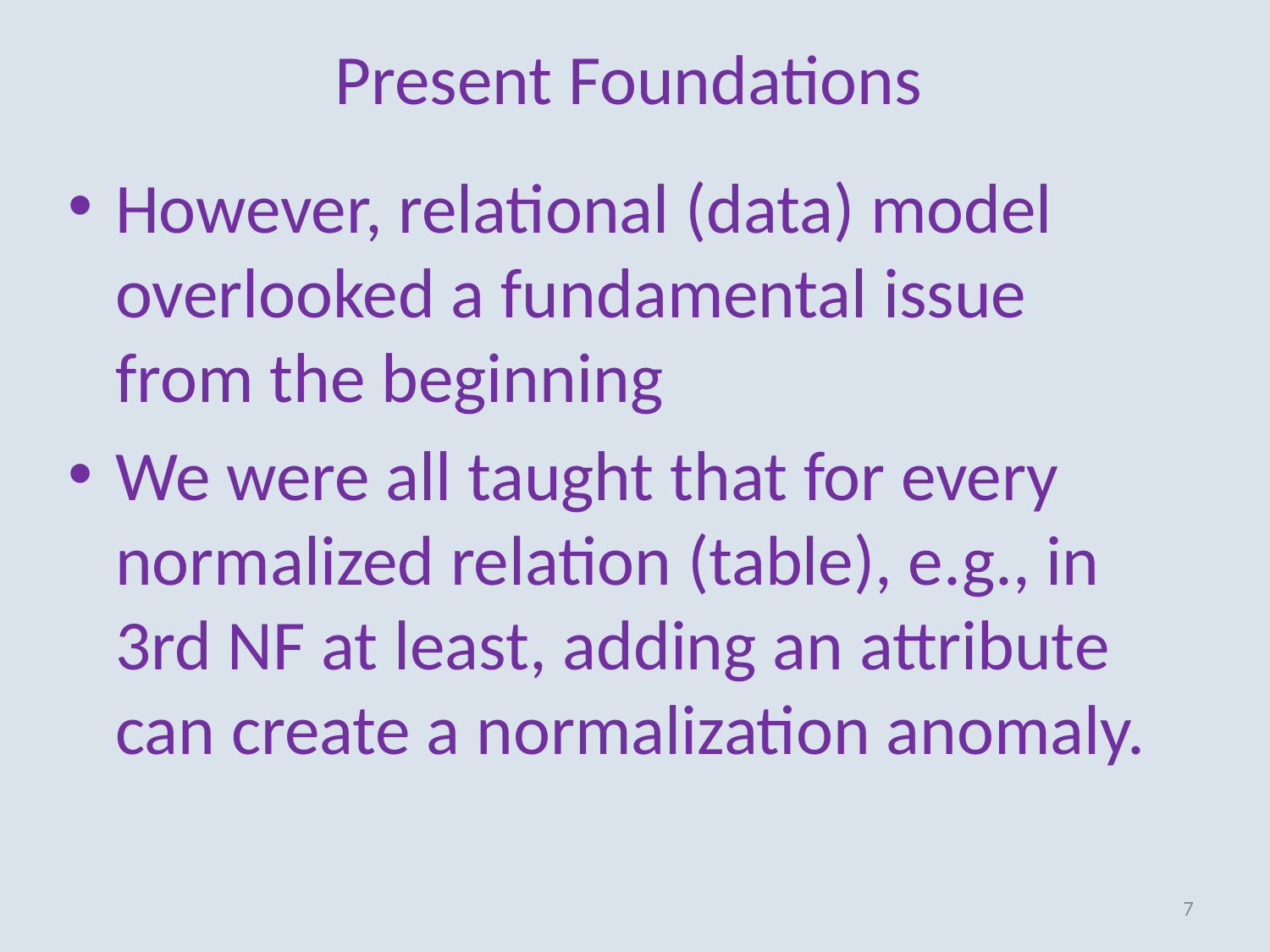

# Present Foundations
However, relational (data) model overlooked a fundamental issue from the beginning
We were all taught that for every normalized relation (table), e.g., in 3rd NF at least, adding an attribute can create a normalization anomaly.

7